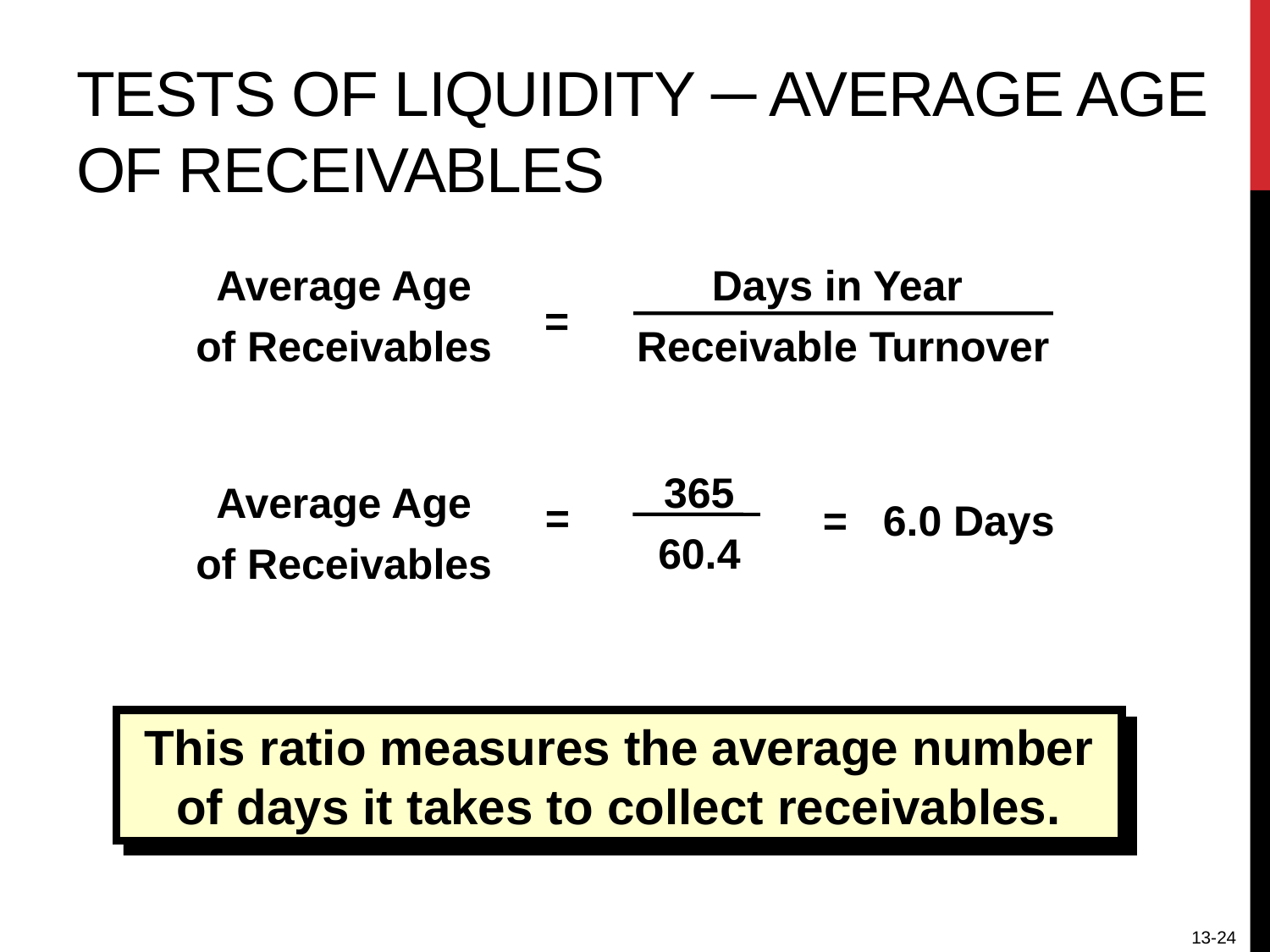

# Tests of Liquidity ─ Average Age of Receivables
Average Age of Receivables
Days in Year
Receivable Turnover
=

365
60.4
Average Age of Receivables
=   6.0 Days
=

This ratio measures the average number of days it takes to collect receivables.